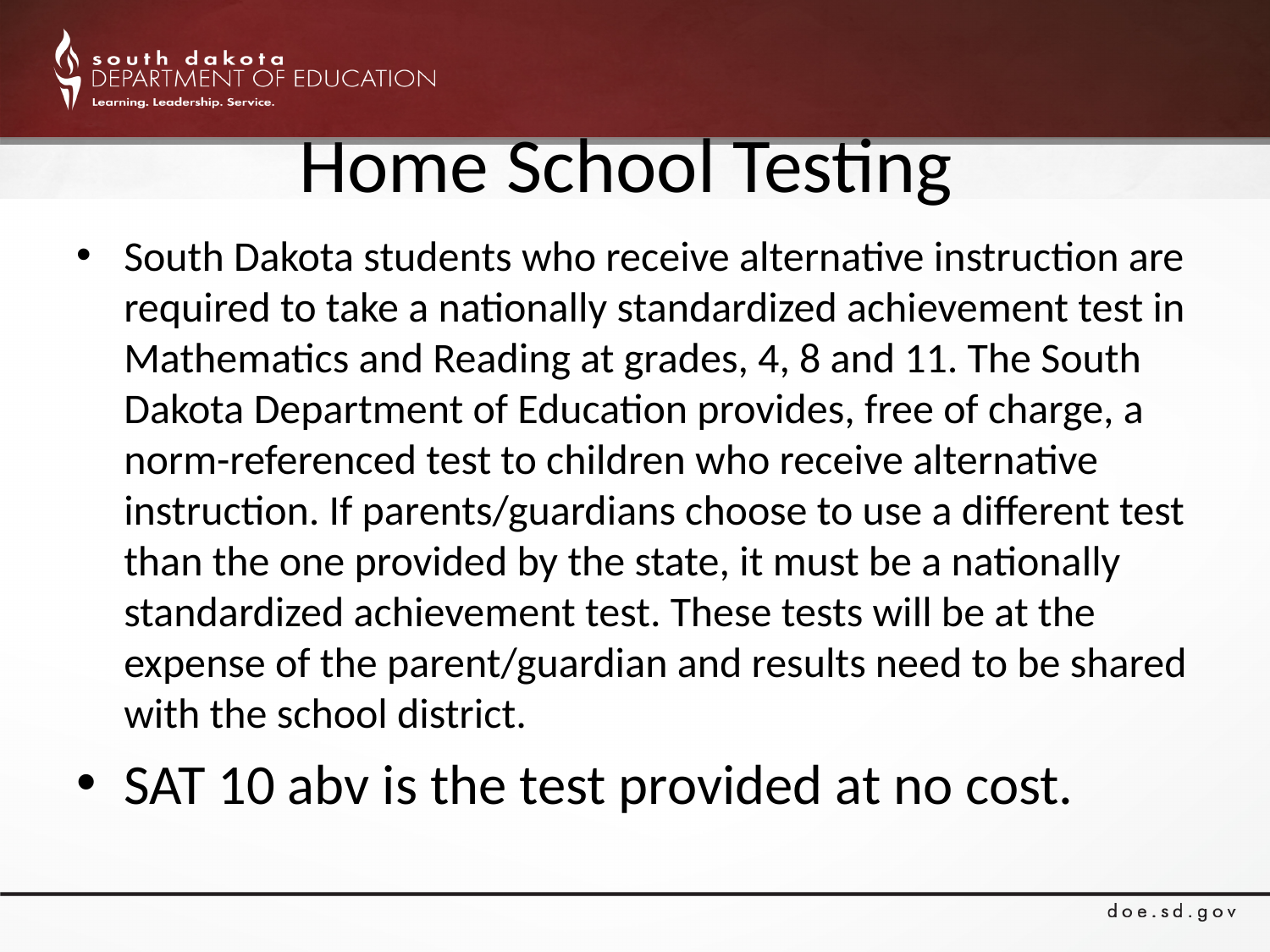

# Home School Testing
South Dakota students who receive alternative instruction are required to take a nationally standardized achievement test in Mathematics and Reading at grades, 4, 8 and 11. The South Dakota Department of Education provides, free of charge, a norm-referenced test to children who receive alternative instruction. If parents/guardians choose to use a different test than the one provided by the state, it must be a nationally standardized achievement test. These tests will be at the expense of the parent/guardian and results need to be shared with the school district.
SAT 10 abv is the test provided at no cost.